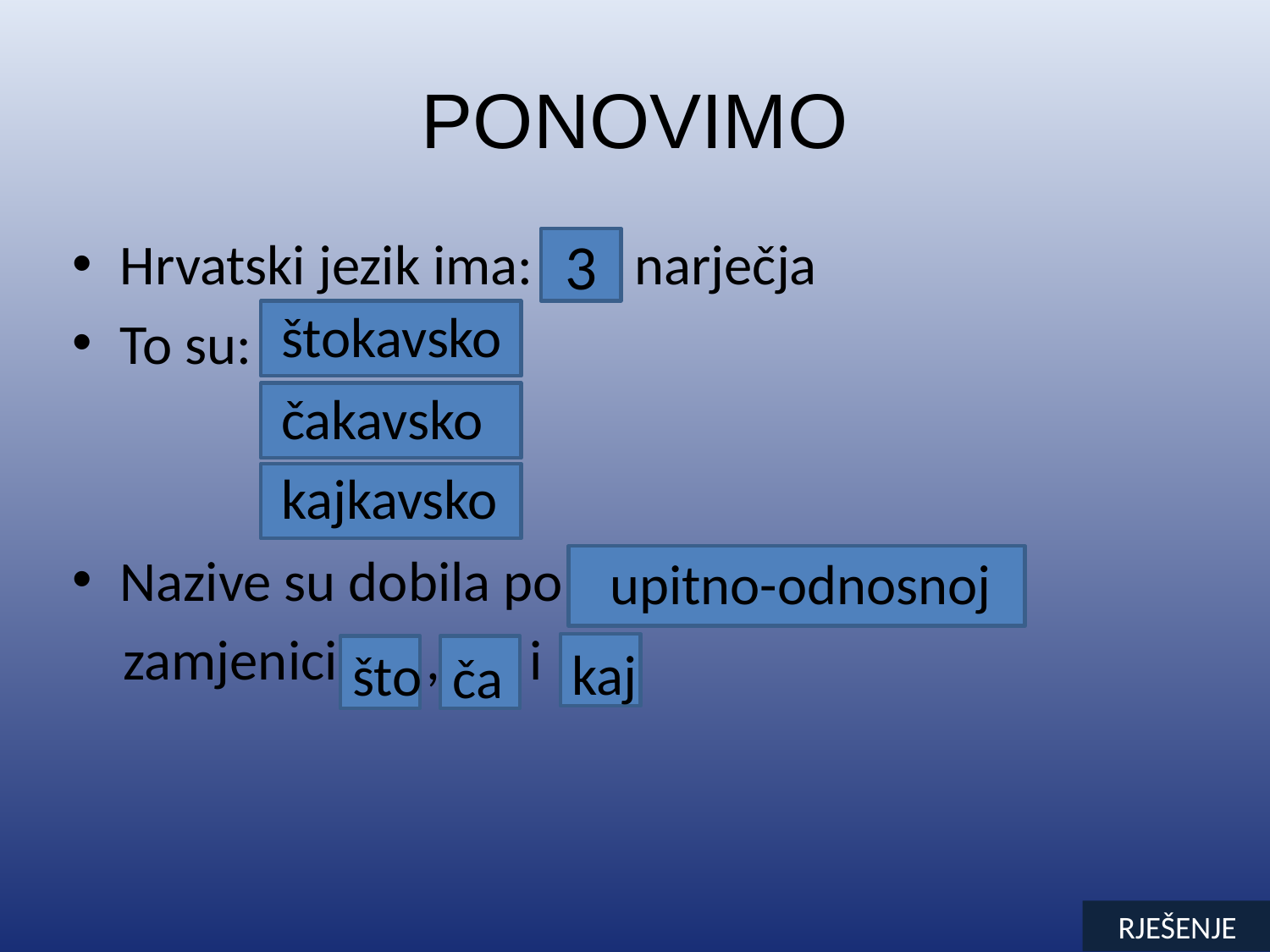

# PONOVIMO
3
Hrvatski jezik ima:        narječja
To su:

Nazive su dobila po
    zamjenici       ,       i      .

štokavsko

čakavsko

kajkavsko

upitno-odnosnoj

kaj
što

ča

RJEŠENJE